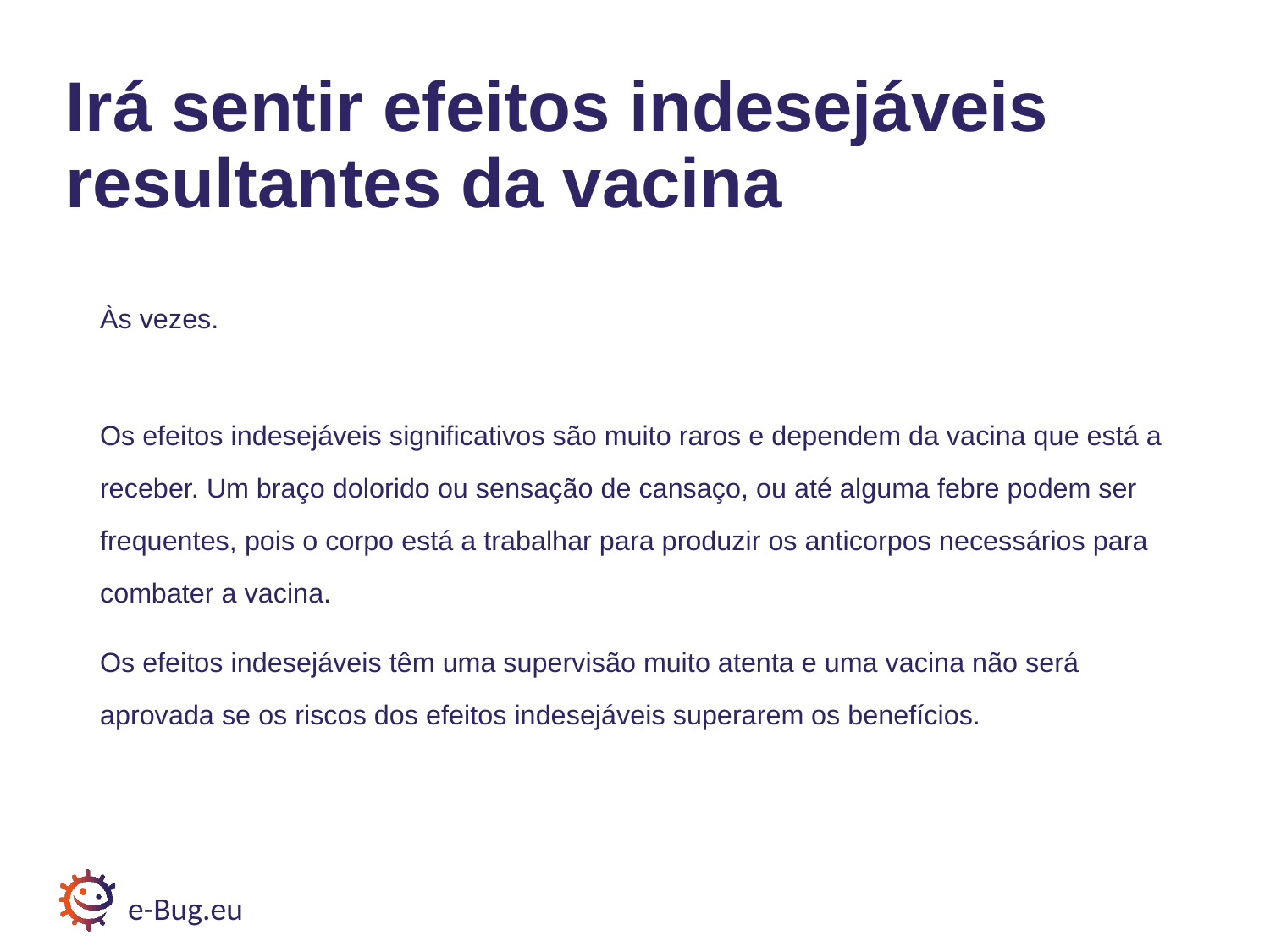

# Irá sentir efeitos indesejáveis resultantes da vacina

Às vezes.

Os efeitos indesejáveis significativos são muito raros e dependem da vacina que está a receber. Um braço dolorido ou sensação de cansaço, ou até alguma febre podem ser frequentes, pois o corpo está a trabalhar para produzir os anticorpos necessários para combater a vacina.
Os efeitos indesejáveis têm uma supervisão muito atenta e uma vacina não será aprovada se os riscos dos efeitos indesejáveis superarem os benefícios.
e-Bug.eu